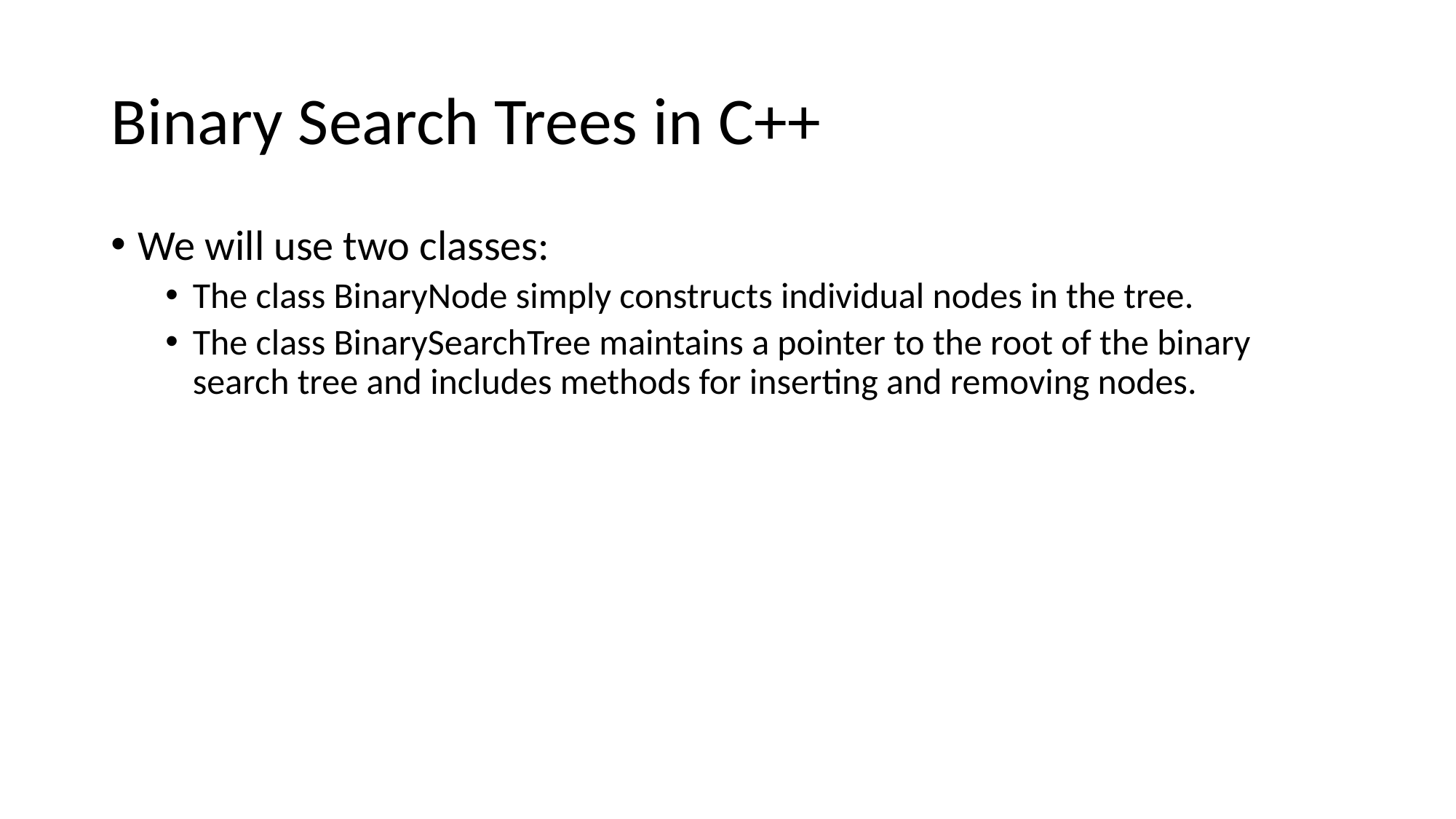

# Binary Search Trees in C++
We will use two classes:
The class BinaryNode simply constructs individual nodes in the tree.
The class BinarySearchTree maintains a pointer to the root of the binary search tree and includes methods for inserting and removing nodes.